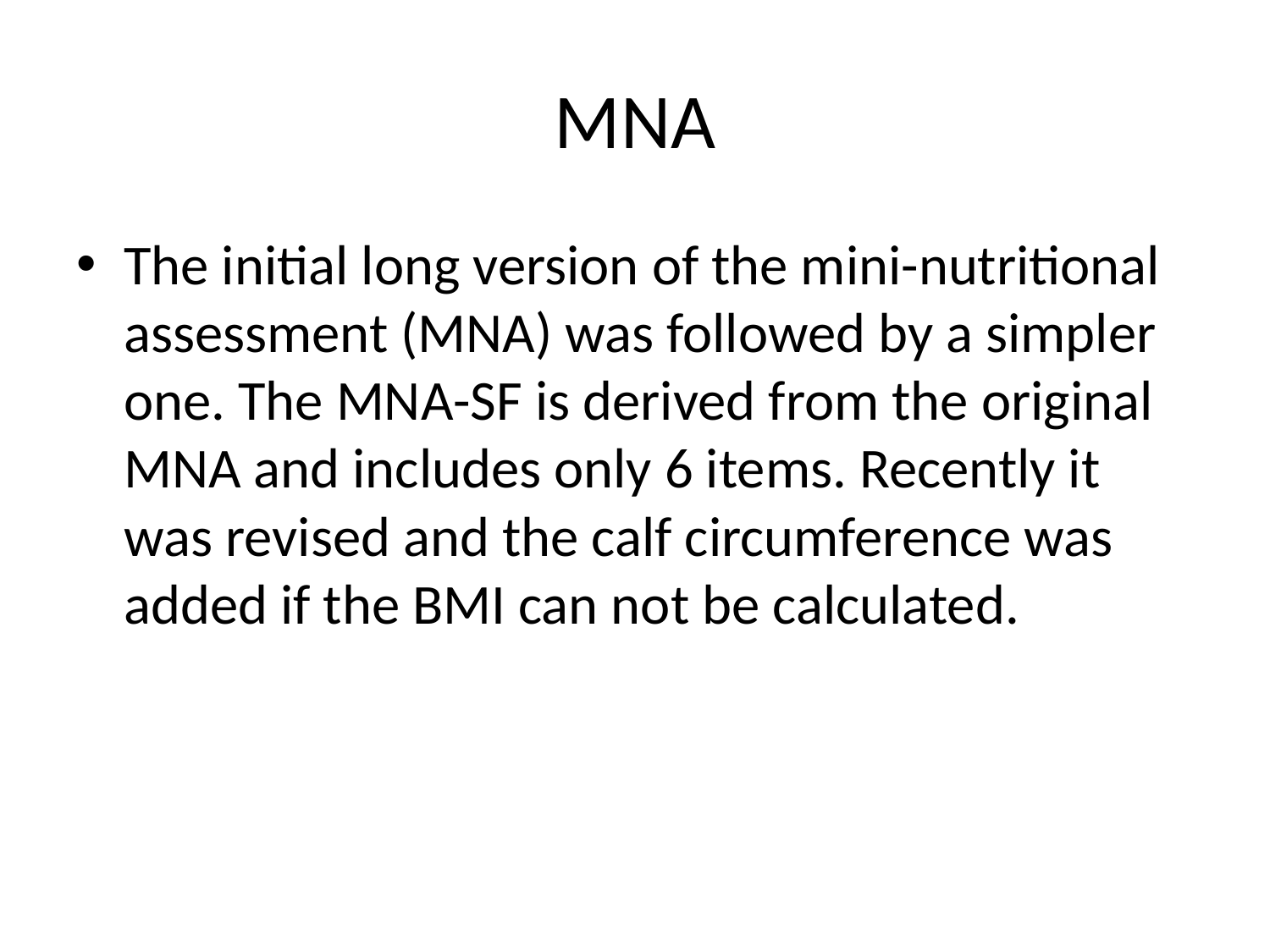

# MNA
The initial long version of the mini-nutritional assessment (MNA) was followed by a simpler one. The MNA-SF is derived from the original MNA and includes only 6 items. Recently it was revised and the calf circumference was added if the BMI can not be calculated.